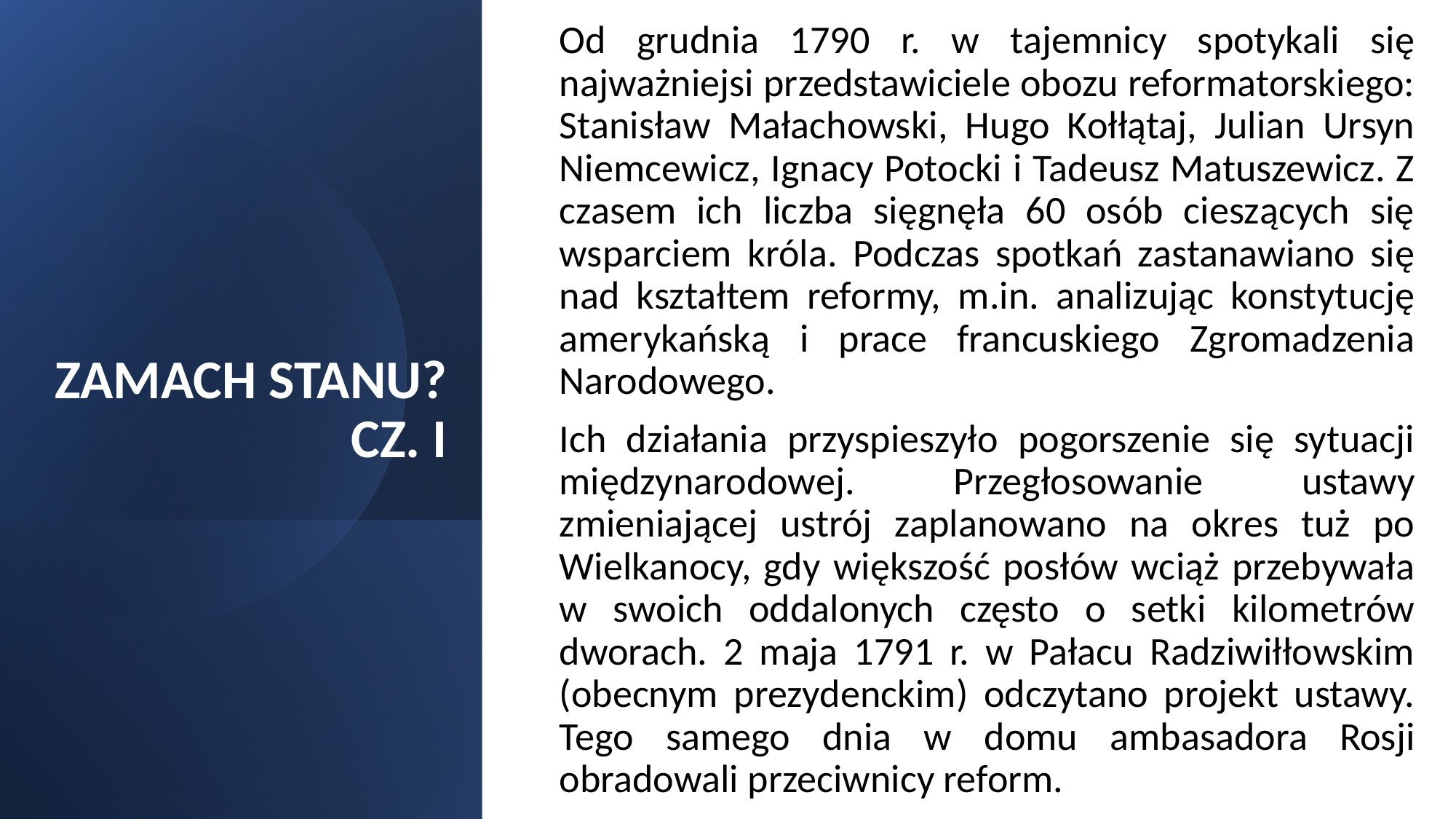

Od grudnia 1790 r. w tajemnicy spotykali się najważniejsi przedstawiciele obozu reformatorskiego: Stanisław Małachowski, Hugo Kołłątaj, Julian Ursyn Niemcewicz, Ignacy Potocki i Tadeusz Matuszewicz. Z czasem ich liczba sięgnęła 60 osób cieszących się wsparciem króla. Podczas spotkań zastanawiano się nad kształtem reformy, m.in. analizując konstytucję amerykańską i prace francuskiego Zgromadzenia Narodowego.
Ich działania przyspieszyło pogorszenie się sytuacji międzynarodowej. Przegłosowanie ustawy zmieniającej ustrój zaplanowano na okres tuż po Wielkanocy, gdy większość posłów wciąż przebywała w swoich oddalonych często o setki kilometrów dworach. 2 maja 1791 r. w Pałacu Radziwiłłowskim (obecnym prezydenckim) odczytano projekt ustawy. Tego samego dnia w domu ambasadora Rosji obradowali przeciwnicy reform.
# ZAMACH STANU? CZ. I